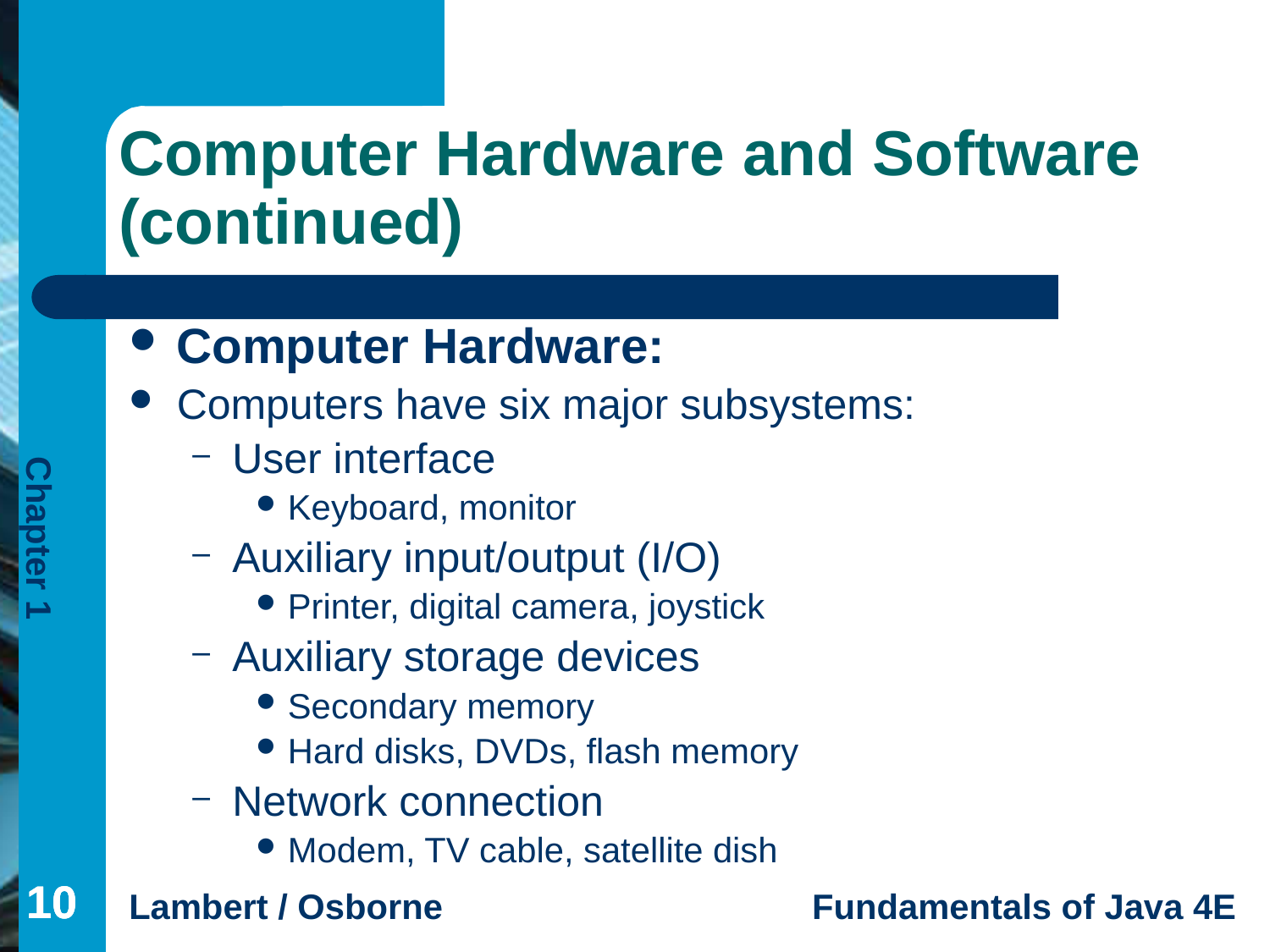

# Computer Hardware and Software (continued)
Computer Hardware:
Computers have six major subsystems:
User interface
Keyboard, monitor
Auxiliary input/output (I/O)
Printer, digital camera, joystick
Auxiliary storage devices
Secondary memory
Hard disks, DVDs, flash memory
Network connection
Modem, TV cable, satellite dish
10
10
10